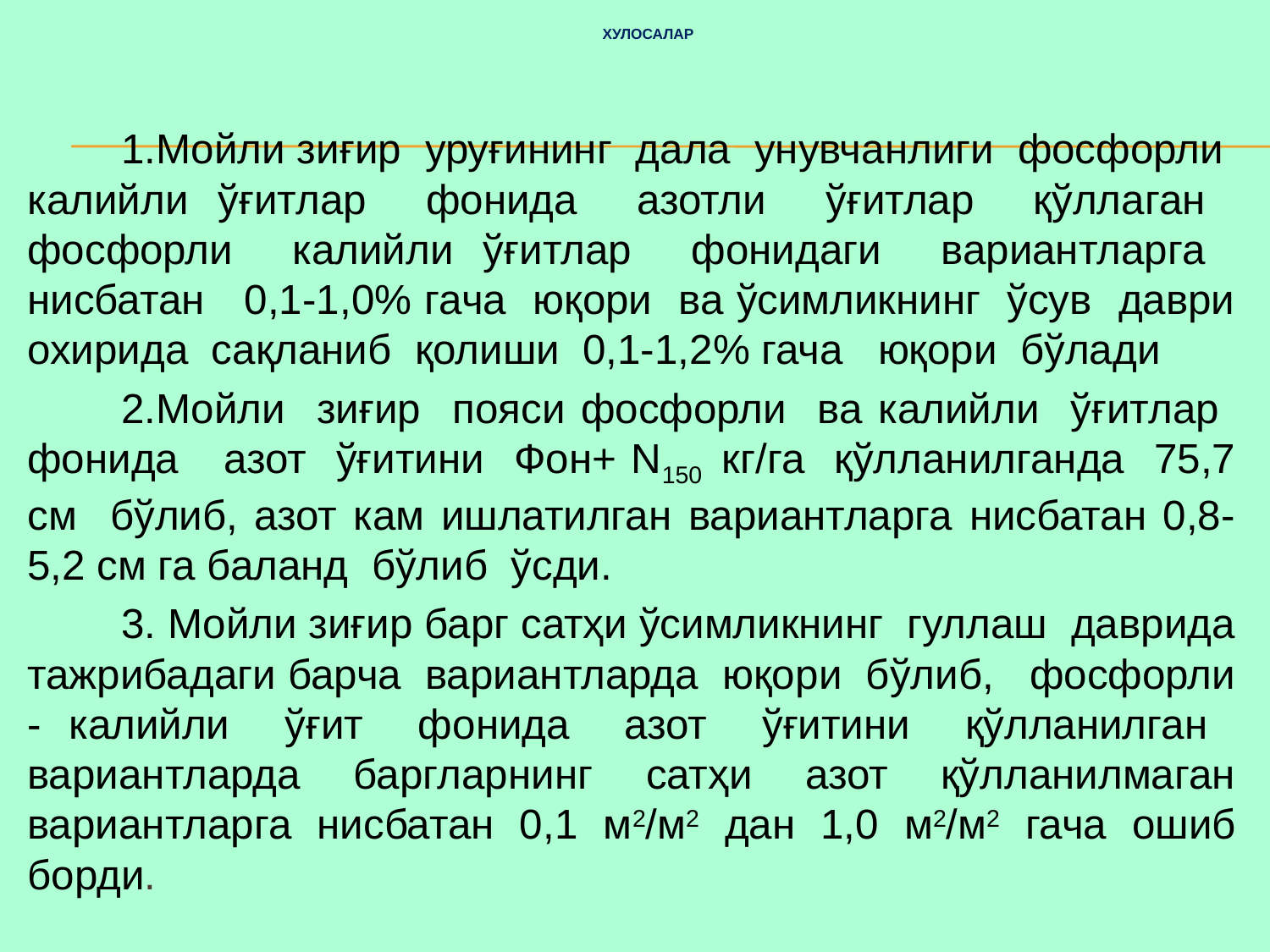

# ХУЛОСАЛАР
	1.Мойли зиғир  уруғининг  дала  унувчанлиги  фосфорли  калийли ўғитлар  фонида  азотли  ўғитлар  қўллаган  фосфорли  калийли ўғитлар  фонидаги  вариантларга  нисбатан   0,1-1,0% гача  юқори  ва ўсимликнинг  ўсув  даври охирида  сақланиб  қолиши  0,1-1,2% гача   юқори  бўлади
	2.Мойли  зиғир  пояси фосфорли  ва калийли  ўғитлар  фонида   азот  ўғитини  Фон+ N150  кг/га  қўлланилганда  75,7 см  бўлиб, азот кам ишлатилган вариантларга нисбатан 0,8-5,2 см га баланд  бўлиб  ўсди.
	3. Мойли зиғир барг сатҳи ўсимликнинг  гуллаш  даврида тажрибадаги барча  вариантларда  юқори  бўлиб,   фосфорли - калийли  ўғит  фонида  азот  ўғитини  қўлланилган  вариантларда  баргларнинг  сатҳи  азот  қўлланилмаган вариантларга нисбатан 0,1 м2/м2 дан 1,0 м2/м2 гача ошиб борди.